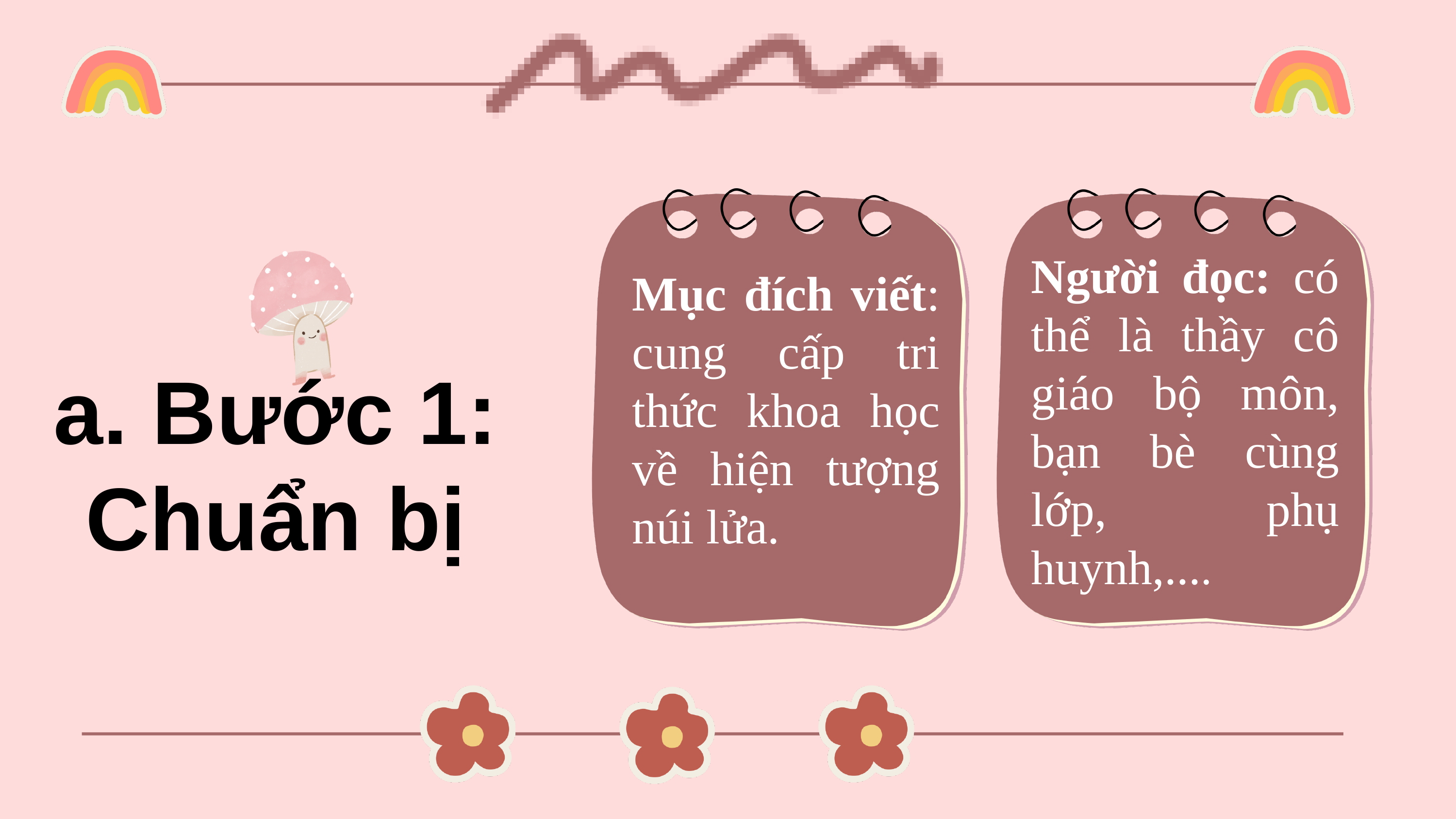

Người đọc: có thể là thầy cô giáo bộ môn, bạn bè cùng lớp, phụ huynh,....

Mục đích viết: cung cấp tri thức khoa học về hiện tượng núi lửa.
a. Bước 1: Chuẩn bị